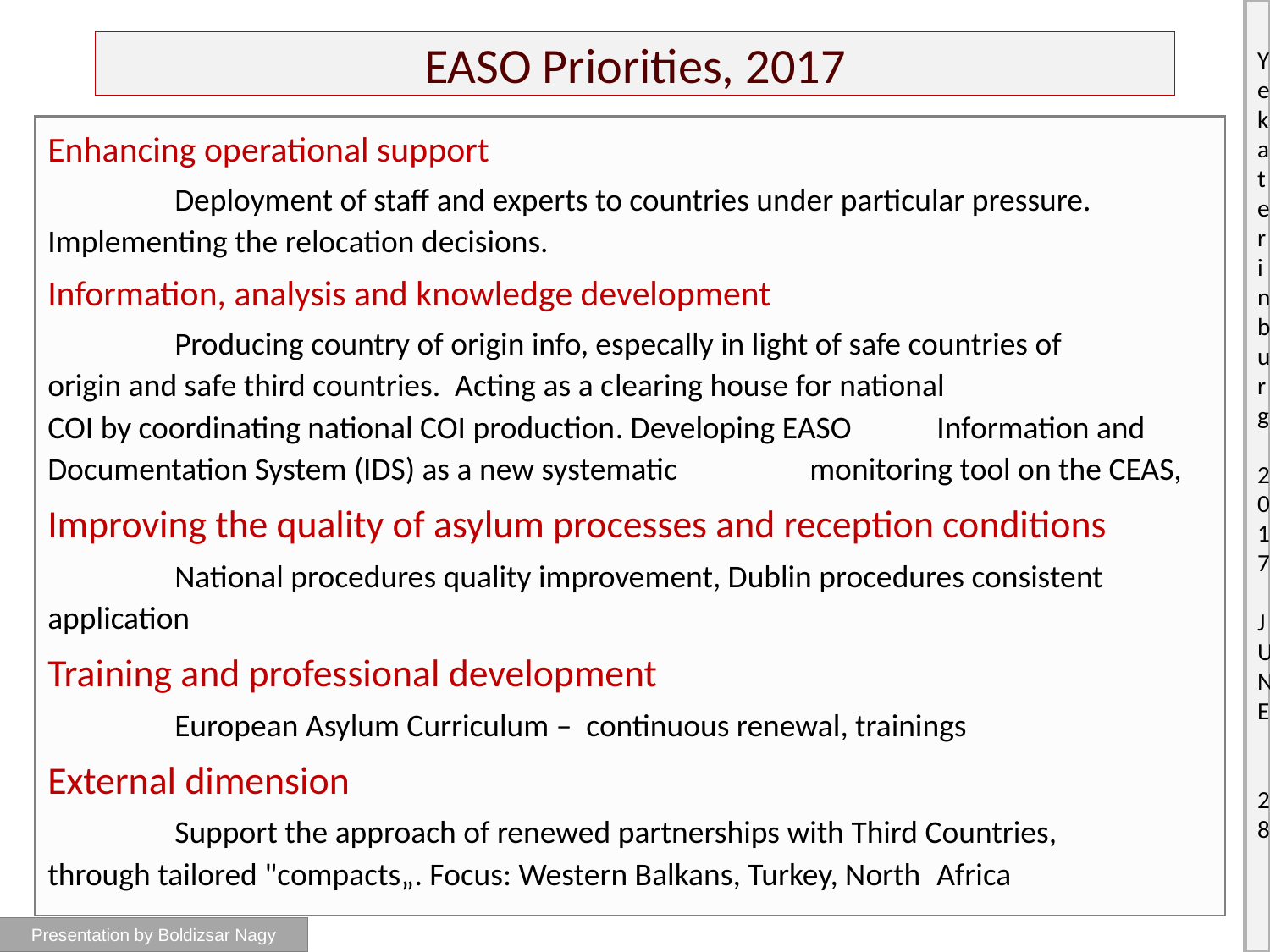

# EASO Priorities, 2017
Enhancing operational support
	Deployment of staff and experts to countries under particular pressure. 	Implementing the relocation decisions.
Information, analysis and knowledge development
	Producing country of origin info, especally in light of safe countries of 	origin and safe third countries.  Acting as a clearing house for national 		COI by coordinating national COI production. Developing EASO 	Information and Documentation System (IDS) as a new systematic 	monitoring tool on the CEAS,
Improving the quality of asylum processes and reception conditions
	National procedures quality improvement, Dublin procedures consistent 	application
Training and professional development
	European Asylum Curriculum –  continuous renewal, trainings
External dimension
	Support the approach of renewed partnerships with Third Countries, 	through tailored "compacts„. Focus: Western Balkans, Turkey, North 	Africa
Presentation by Boldizsár Nagy